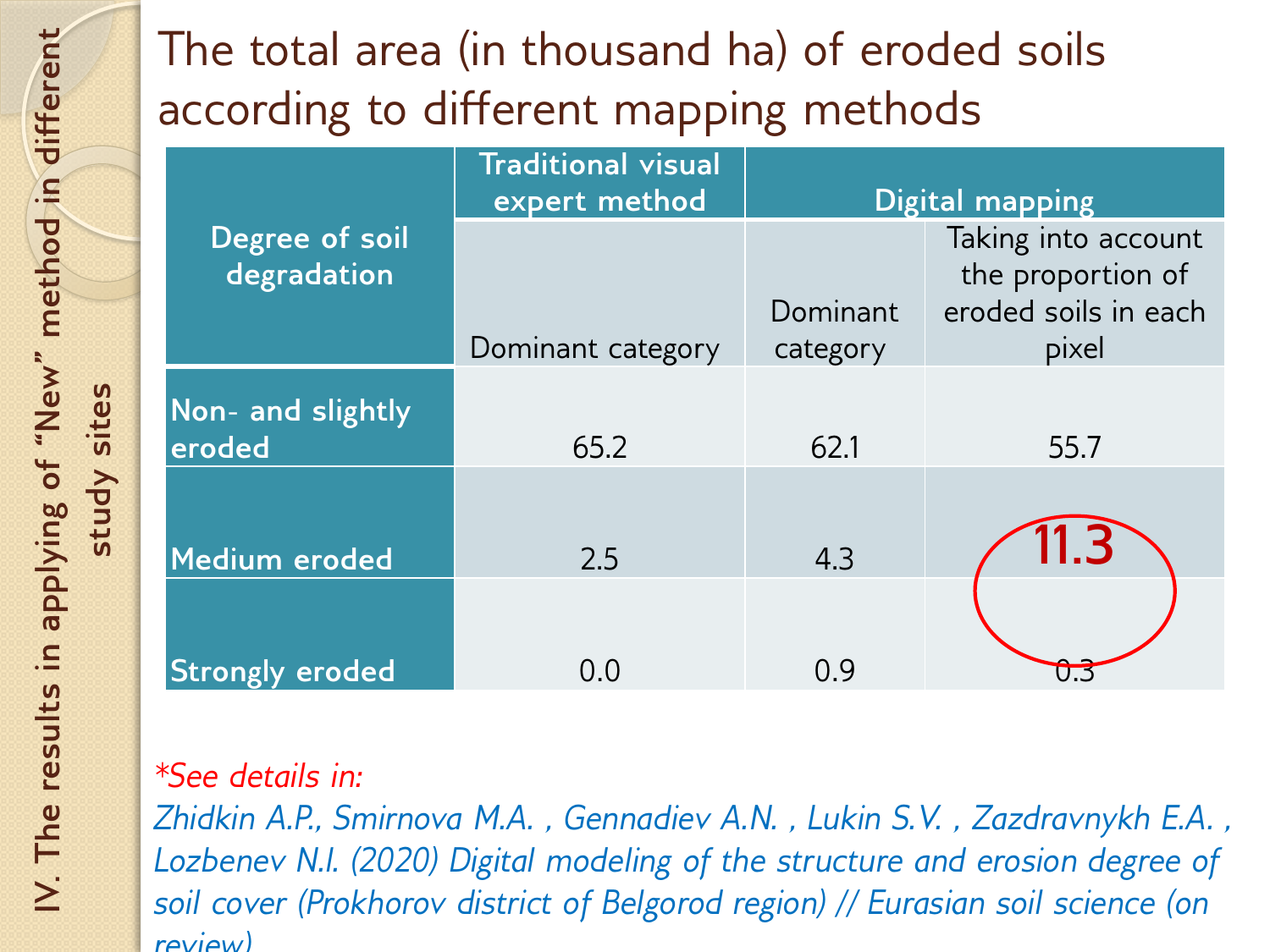

# The total area (in thousand ha) of eroded soils according to different mapping methods
| Degree of soil degradation | Traditional visual expert method | Digital mapping |  |
| --- | --- | --- | --- |
|  | Dominant category | Dominant category | Taking into account the proportion of eroded soils in each pixel |
| Non- and slightly eroded | 65.2 | 62.1 | 55.7 |
| Medium eroded | 2.5 | 4.3 | 11.3 |
| Strongly eroded | 0.0 | 0.9 | 0.3 |
IV. The results in applying of “New” method in different study sites

*See details in:
Zhidkin A.P., Smirnova M.A. , Gennadiev A.N. , Lukin S.V. , Zazdravnykh E.A. , Lozbenev N.I. (2020) Digital modeling of the structure and erosion degree of soil cover (Prokhorov district of Belgorod region) // Eurasian soil science (on review)